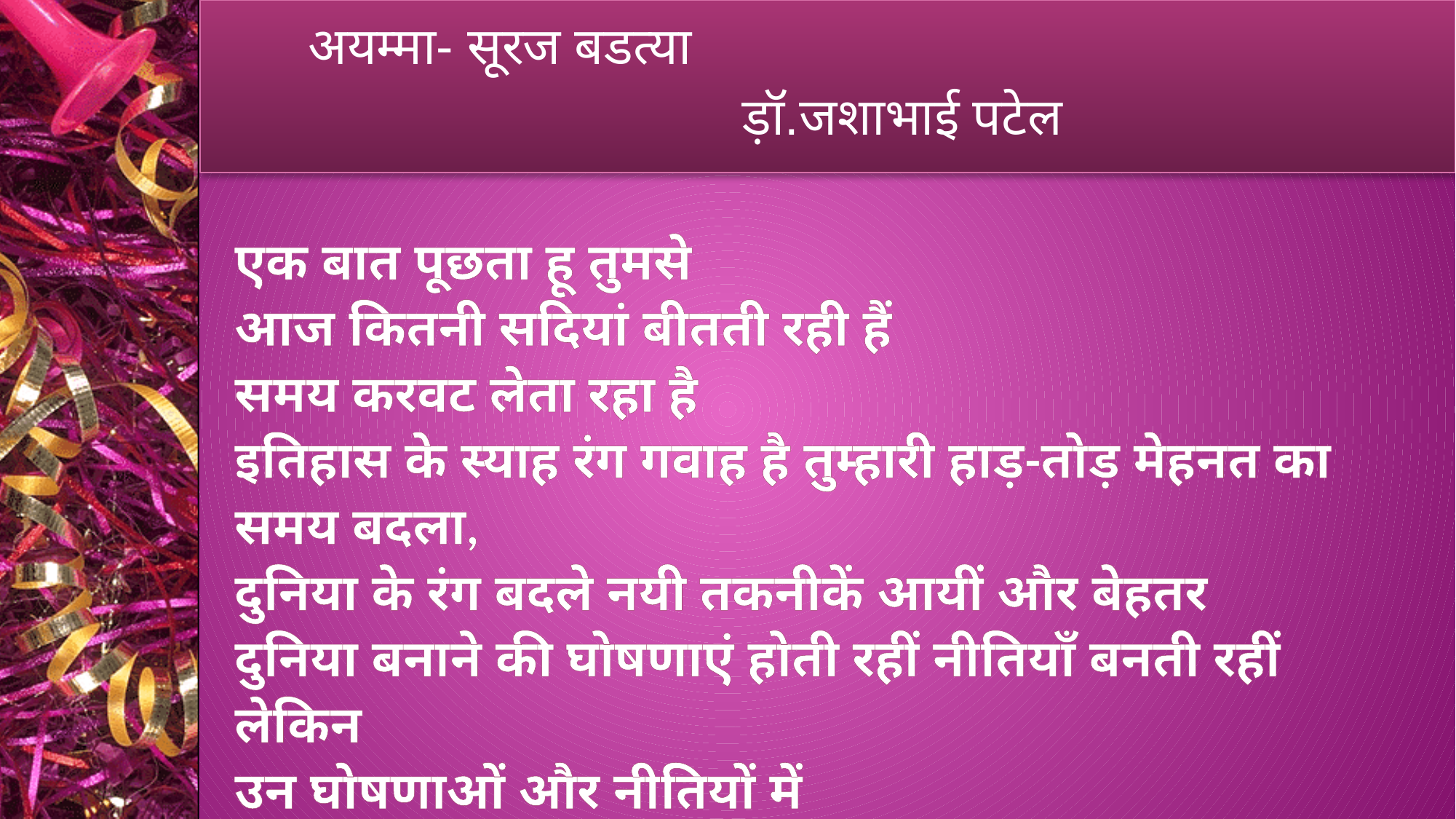

अयम्मा- सूरज बडत्या
  			ड़ॉ.जशाभाई पटेल
# एक बात पूछता हू तुमसे आज कितनी सदियां बीतती रही हैं समय करवट लेता रहा है इतिहास के स्याह रंग गवाह है तुम्हारी हाड़-तोड़ मेहनत का समय बदला, दुनिया के रंग बदले नयी तकनीकें आयीं और बेहतर दुनिया बनाने की घोषणाएं होती रहीं नीतियाँ बनती रहीं लेकिन उन घोषणाओं और नीतियों में